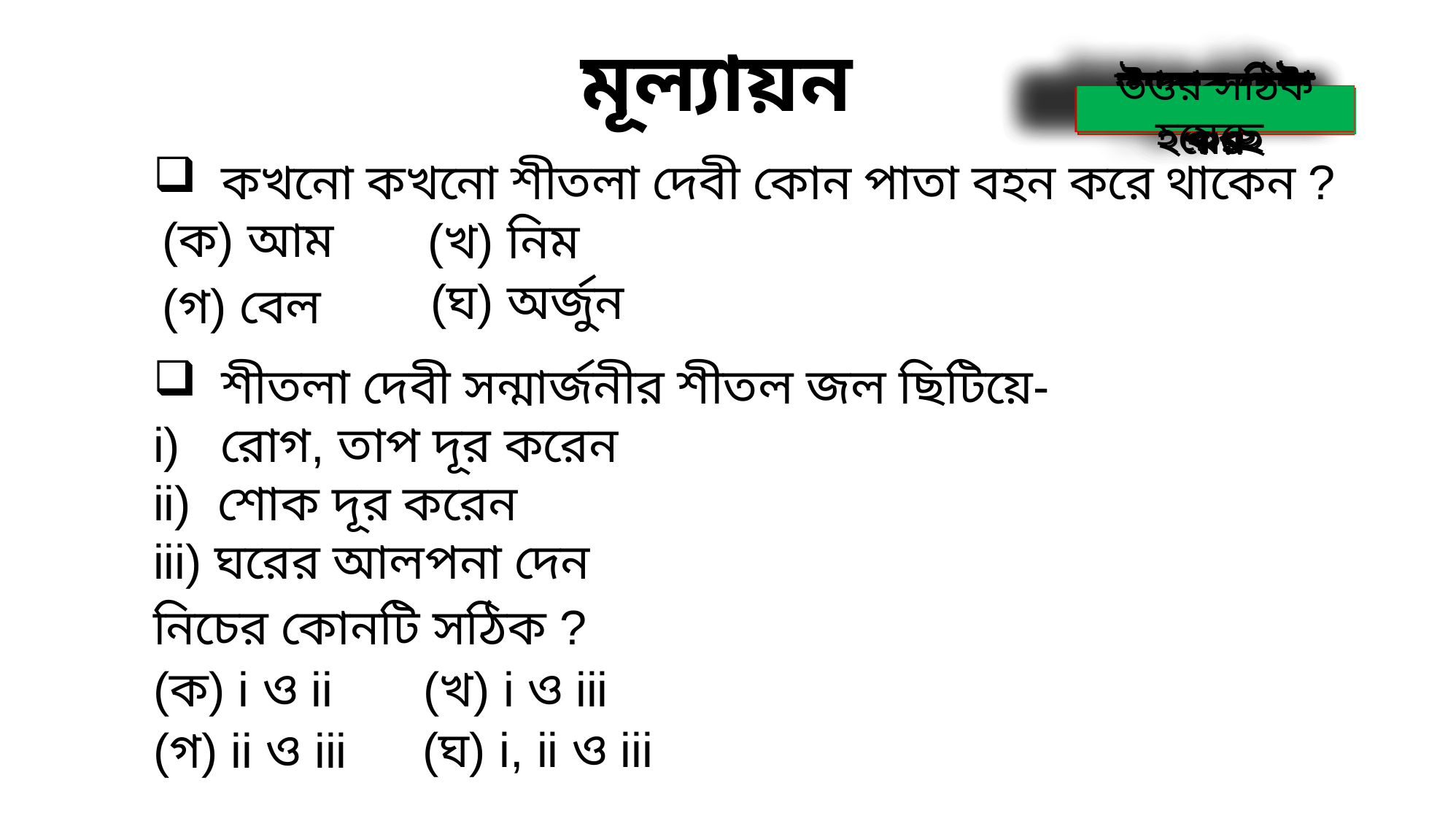

মূল্যায়ন
আবার চেষ্টা কর
উত্তর সঠিক হয়েছে
আবার চেষ্টা কর
আবার চেষ্টা কর
আবার চেষ্টা কর
আবার চেষ্টা কর
উত্তর সঠিক হয়েছে
আবার চেষ্টা কর
কখনো কখনো শীতলা দেবী কোন পাতা বহন করে থাকেন ?

শীতলা দেবী সন্মার্জনীর শীতল জল ছিটিয়ে-
i)   রোগ, তাপ দূর করেন
ii)  শোক দূর করেন
iii) ঘরের আলপনা দেন

নিচের কোনটি সঠিক ?

(ক) আম
(খ) নিম
(ঘ) অর্জুন
(গ) বেল
(ক) i ও ii
(খ) i ও iii
(ঘ) i, ii ও iii
(গ) ii ও iii